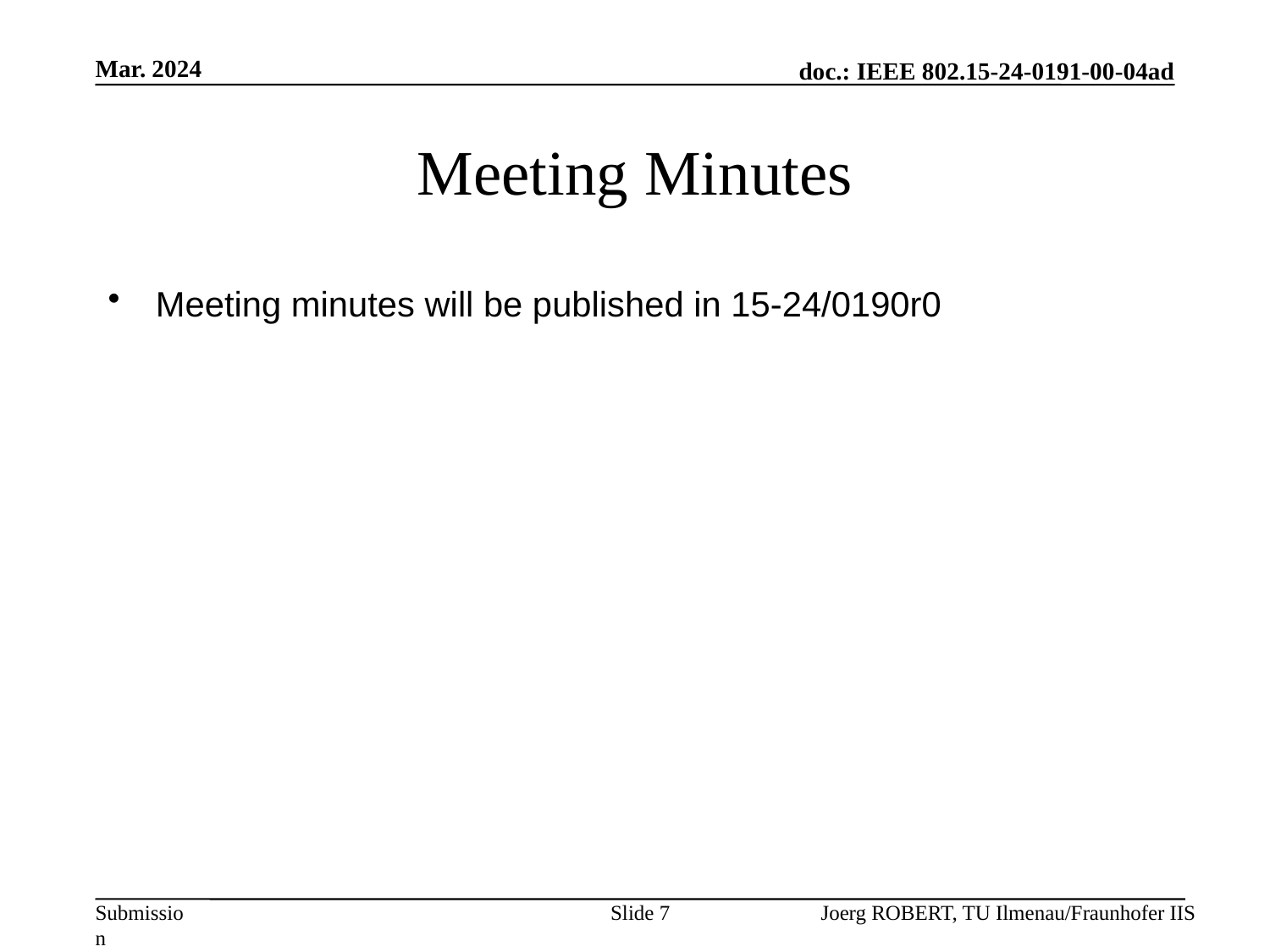

Mar. 2024
# Meeting Minutes
Meeting minutes will be published in 15-24/0190r0
Slide 7
Joerg ROBERT, TU Ilmenau/Fraunhofer IIS